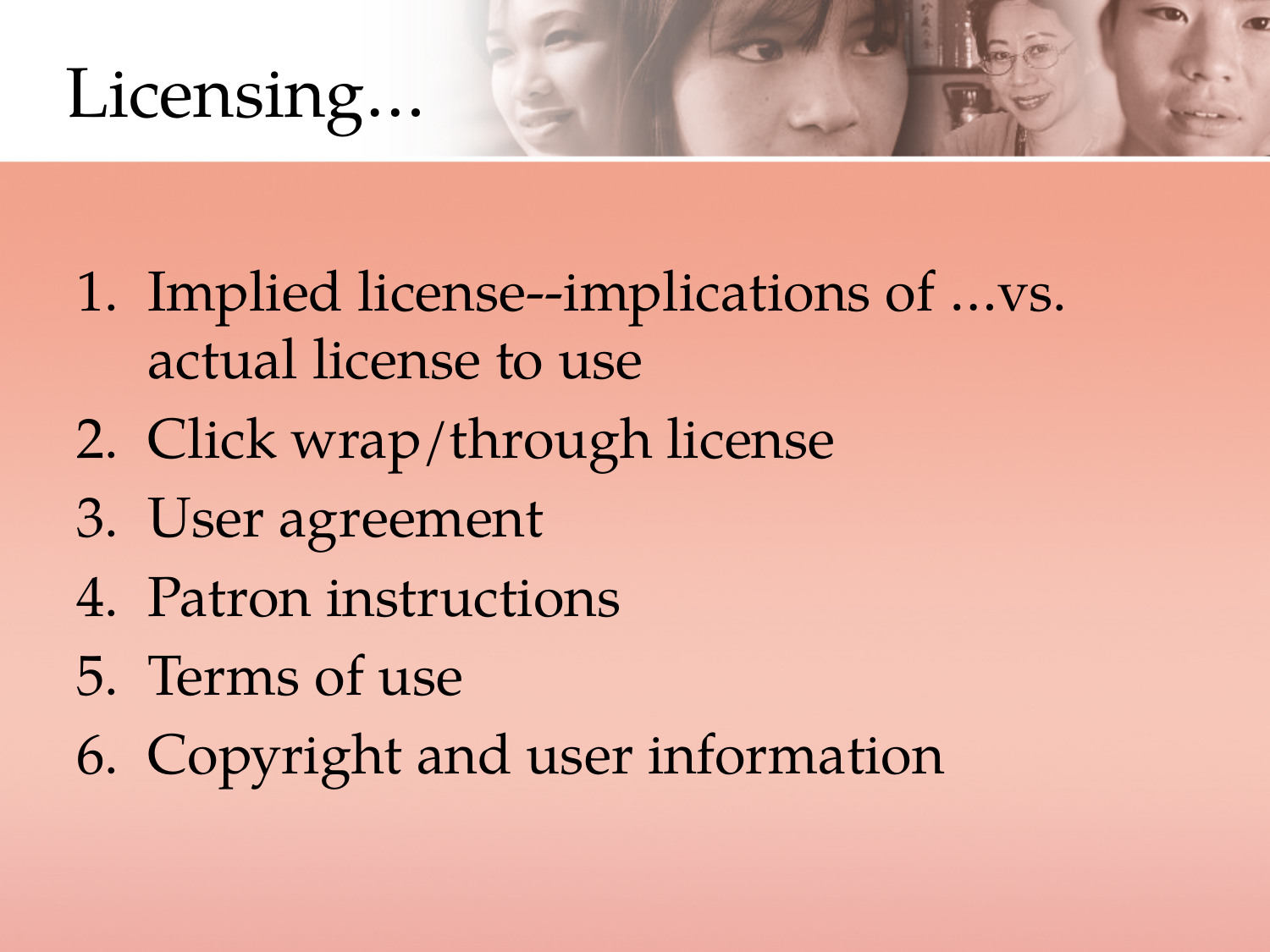

# Licensing…

Implied license--implications of …vs. actual license to use
Click wrap/through license
User agreement
Patron instructions
Terms of use
Copyright and user information